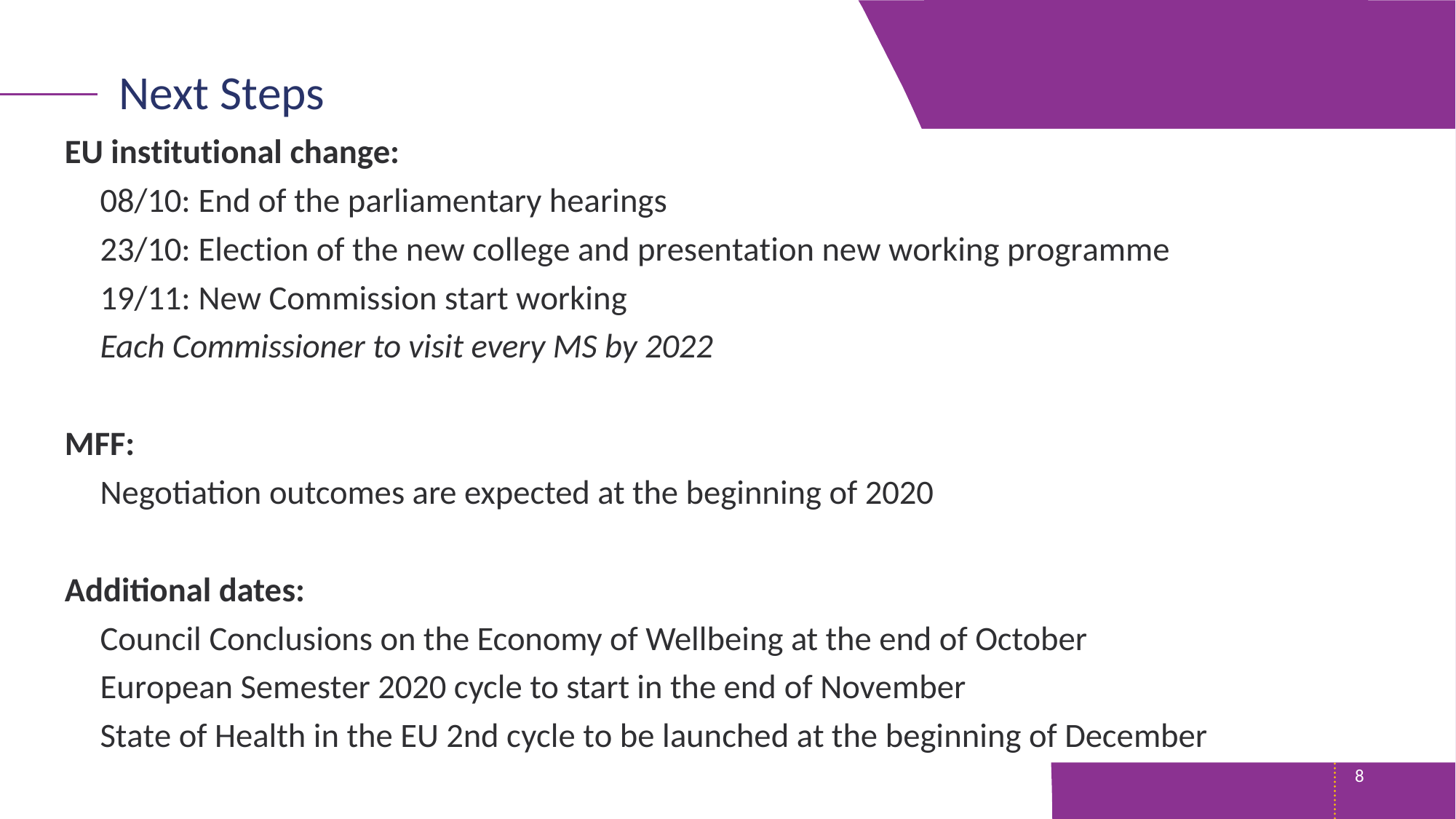

Next Steps
EU institutional change:
08/10: End of the parliamentary hearings
23/10: Election of the new college and presentation new working programme
19/11: New Commission start working
Each Commissioner to visit every MS by 2022

MFF:
Negotiation outcomes are expected at the beginning of 2020

Additional dates:
Council Conclusions on the Economy of Wellbeing at the end of October
European Semester 2020 cycle to start in the end of November
State of Health in the EU 2nd cycle to be launched at the beginning of December
8